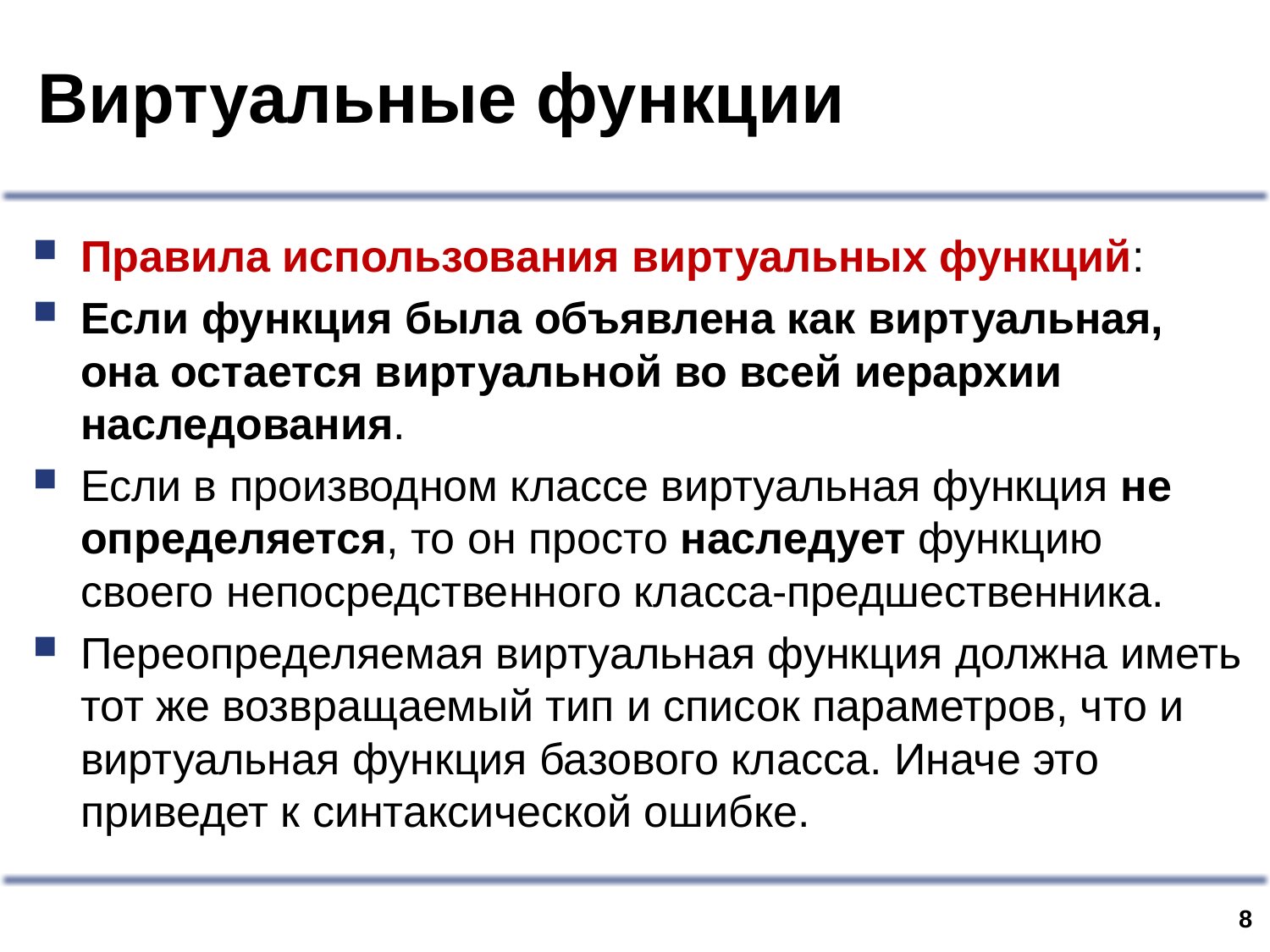

# Виртуальные функции
Правила использования виртуальных функций:
Если функция была объявлена как виртуальная, она остается виртуальной во всей иерархии наследования.
Если в производном классе виртуальная функция не определяется, то он просто наследует функцию своего непосредственного класса-предшественника.
Переопределяемая виртуальная функция должна иметь тот же возвращаемый тип и список параметров, что и виртуальная функция базового класса. Иначе это приведет к синтаксической ошибке.

8